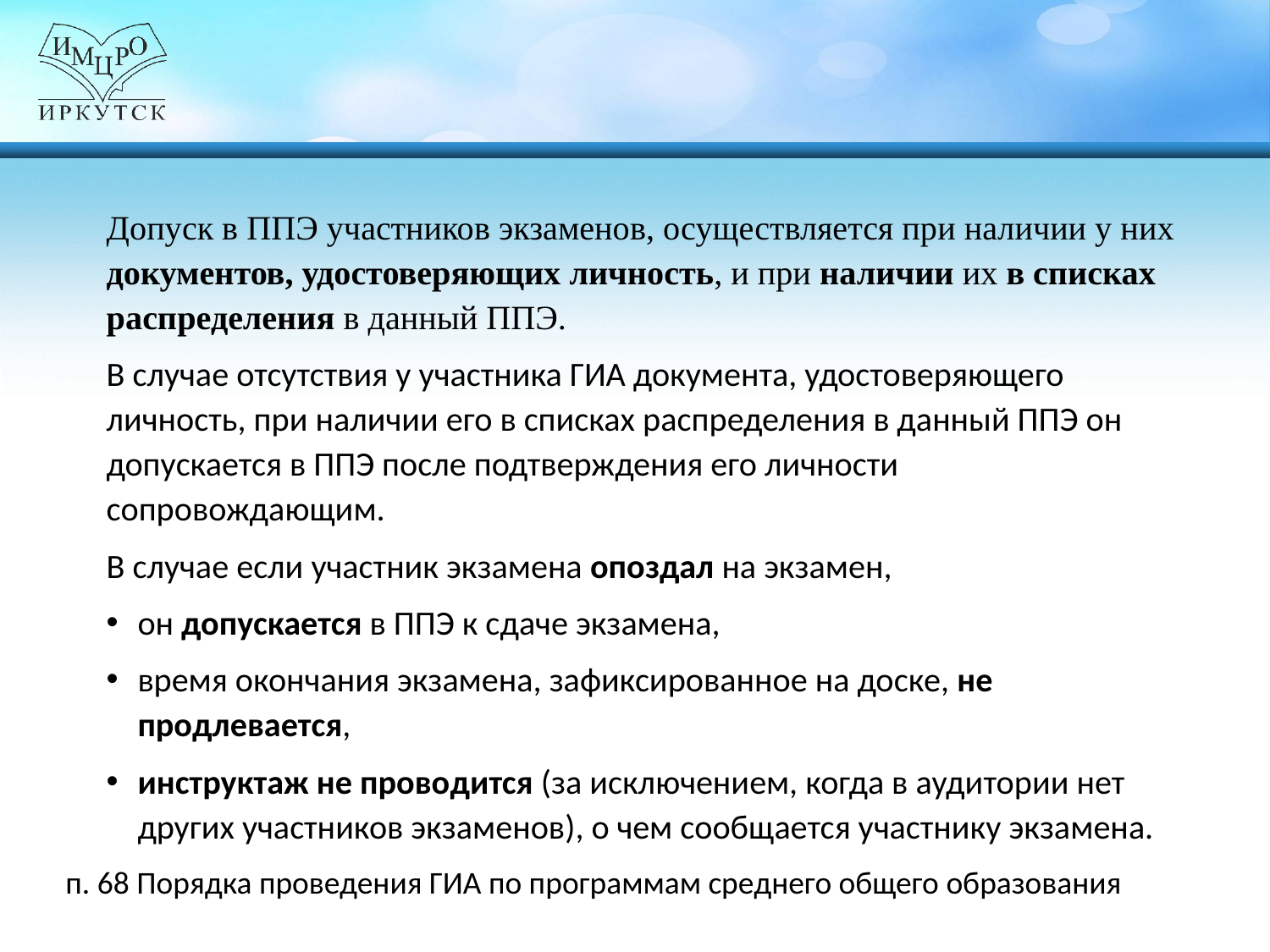

Допуск в ППЭ участников экзаменов, осуществляется при наличии у них документов, удостоверяющих личность, и при наличии их в списках распределения в данный ППЭ.
В случае отсутствия у участника ГИА документа, удостоверяющего личность, при наличии его в списках распределения в данный ППЭ он допускается в ППЭ после подтверждения его личности сопровождающим.
В случае если участник экзамена опоздал на экзамен,
он допускается в ППЭ к сдаче экзамена,
время окончания экзамена, зафиксированное на доске, не продлевается,
инструктаж не проводится (за исключением, когда в аудитории нет других участников экзаменов), о чем сообщается участнику экзамена.

п. 68 Порядка проведения ГИА по программам среднего общего образования